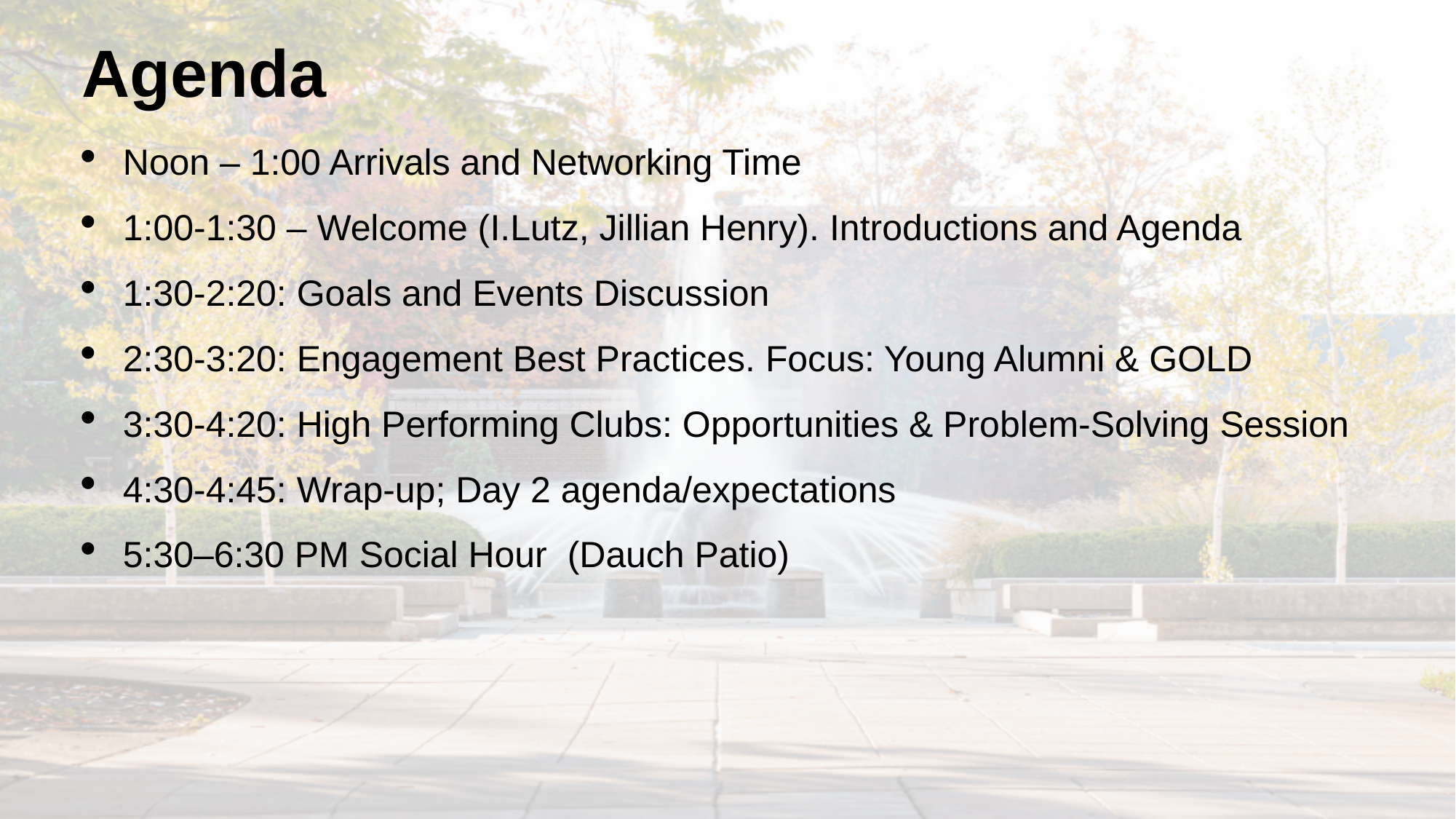

# Agenda
Noon – 1:00 Arrivals and Networking Time
1:00-1:30 – Welcome (I.Lutz, Jillian Henry). Introductions and Agenda
1:30-2:20: Goals and Events Discussion
2:30-3:20: Engagement Best Practices. Focus: Young Alumni & GOLD
3:30-4:20: High Performing Clubs: Opportunities & Problem-Solving Session
4:30-4:45: Wrap-up; Day 2 agenda/expectations
5:30–6:30 PM Social Hour  (Dauch Patio)